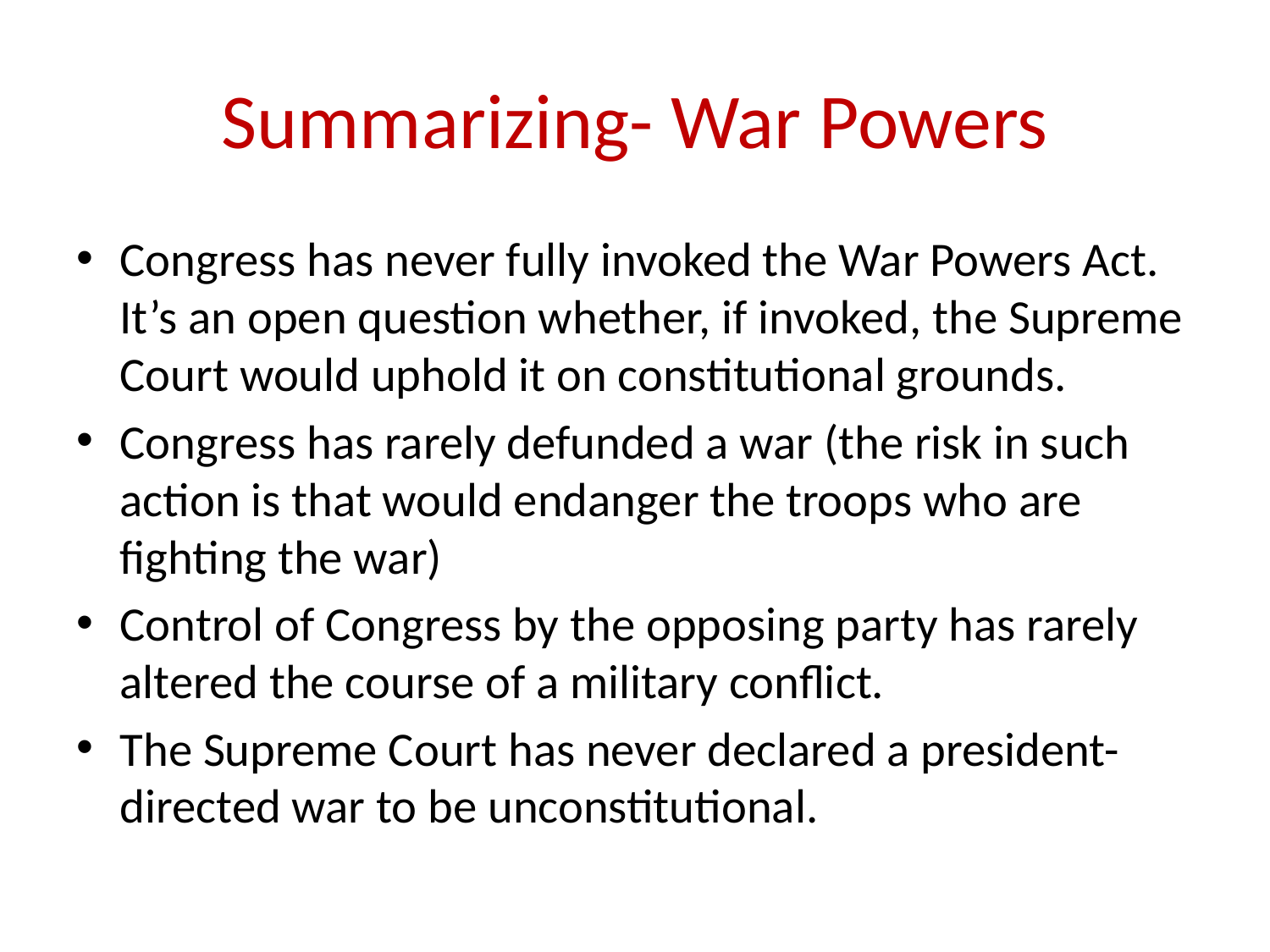

# Summarizing- War Powers
Congress has never fully invoked the War Powers Act. It’s an open question whether, if invoked, the Supreme Court would uphold it on constitutional grounds.
Congress has rarely defunded a war (the risk in such action is that would endanger the troops who are fighting the war)
Control of Congress by the opposing party has rarely altered the course of a military conflict.
The Supreme Court has never declared a president-directed war to be unconstitutional.